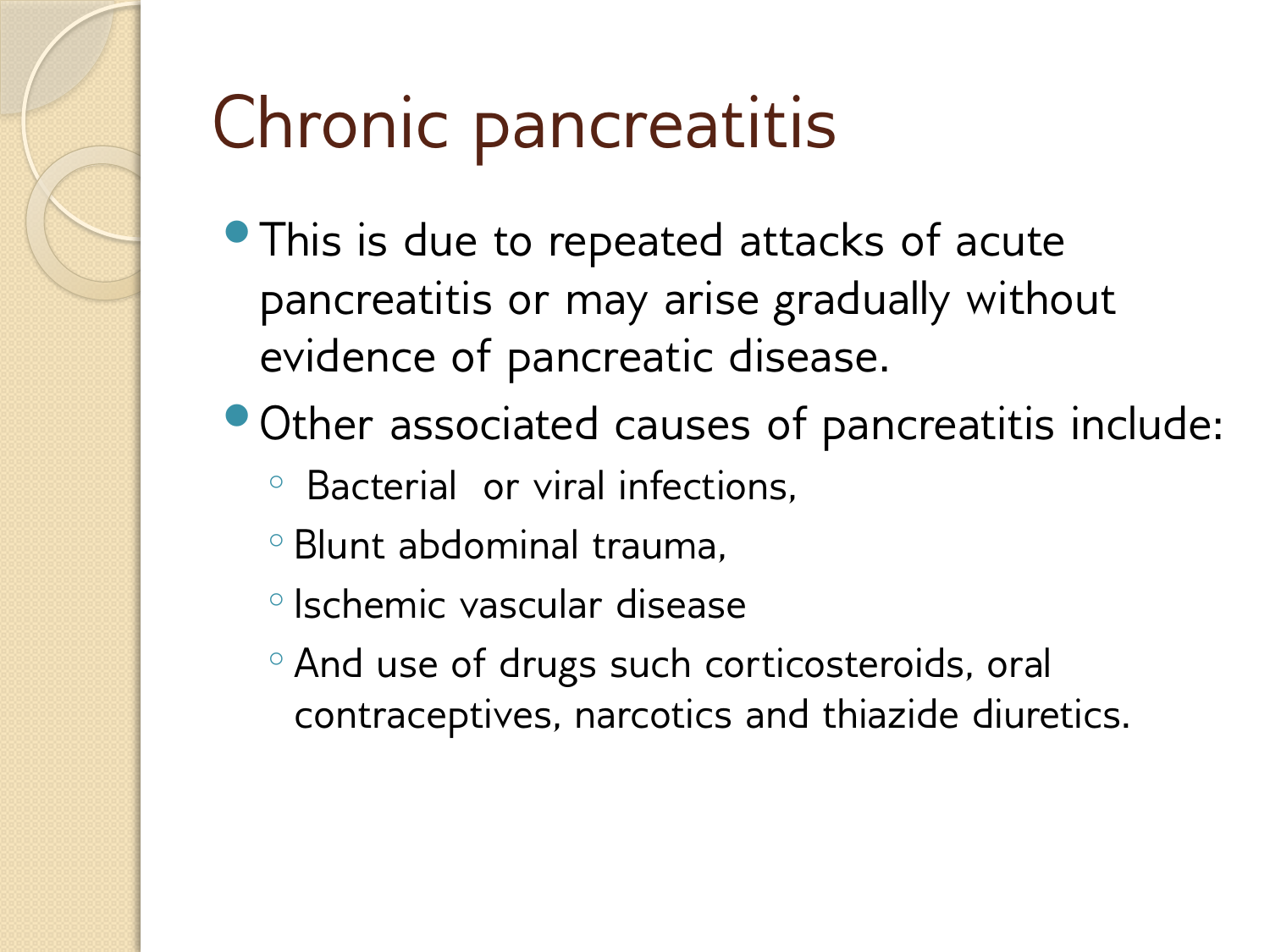

# Chronic pancreatitis
This is due to repeated attacks of acute pancreatitis or may arise gradually without evidence of pancreatic disease.
Other associated causes of pancreatitis include:
 Bacterial  or viral infections,
Blunt abdominal trauma,
Ischemic vascular disease
And use of drugs such corticosteroids, oral contraceptives, narcotics and thiazide diuretics.